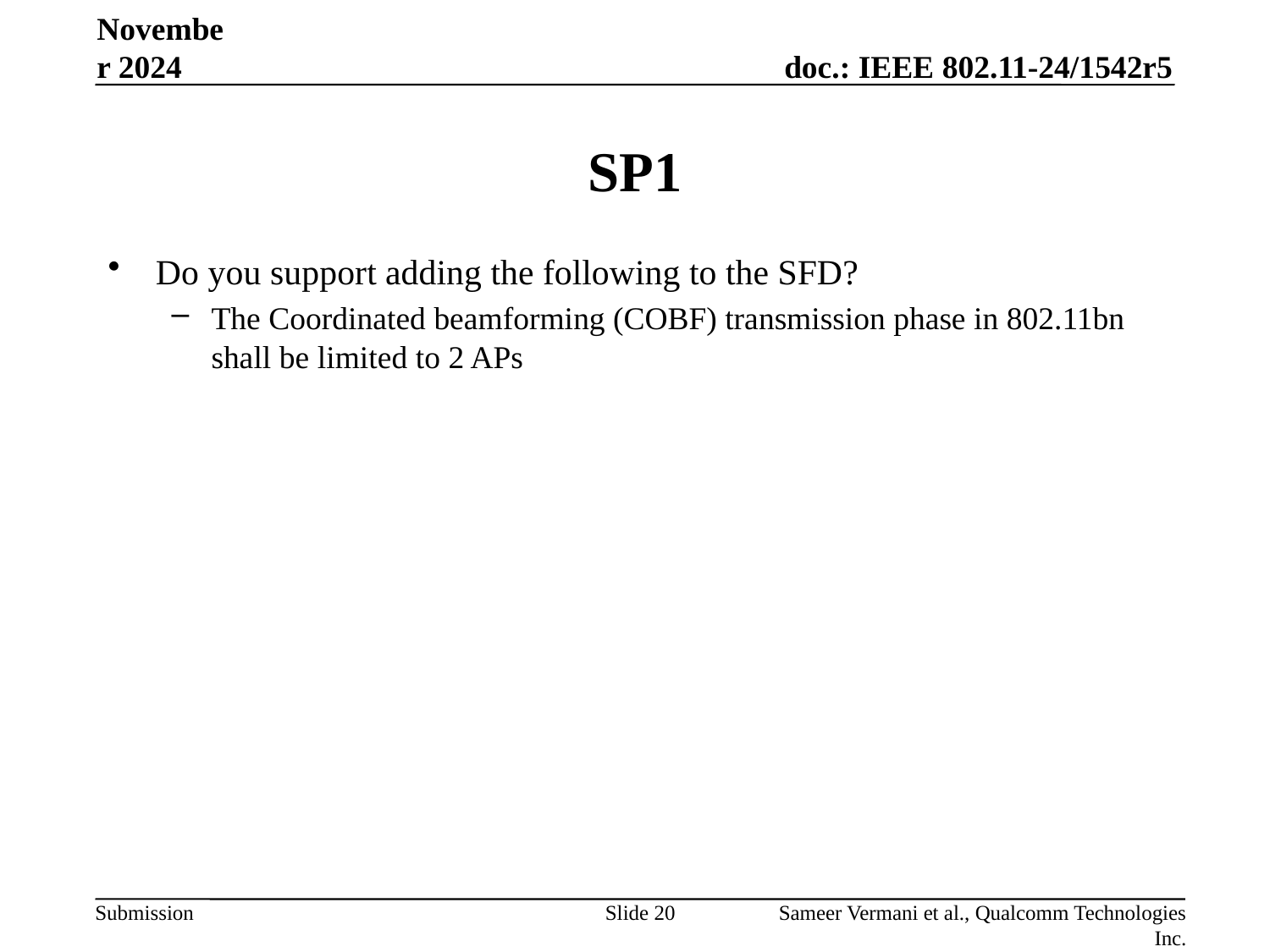

November 2024
# SP1
Do you support adding the following to the SFD?
The Coordinated beamforming (COBF) transmission phase in 802.11bn shall be limited to 2 APs
Slide 20
Sameer Vermani et al., Qualcomm Technologies Inc.